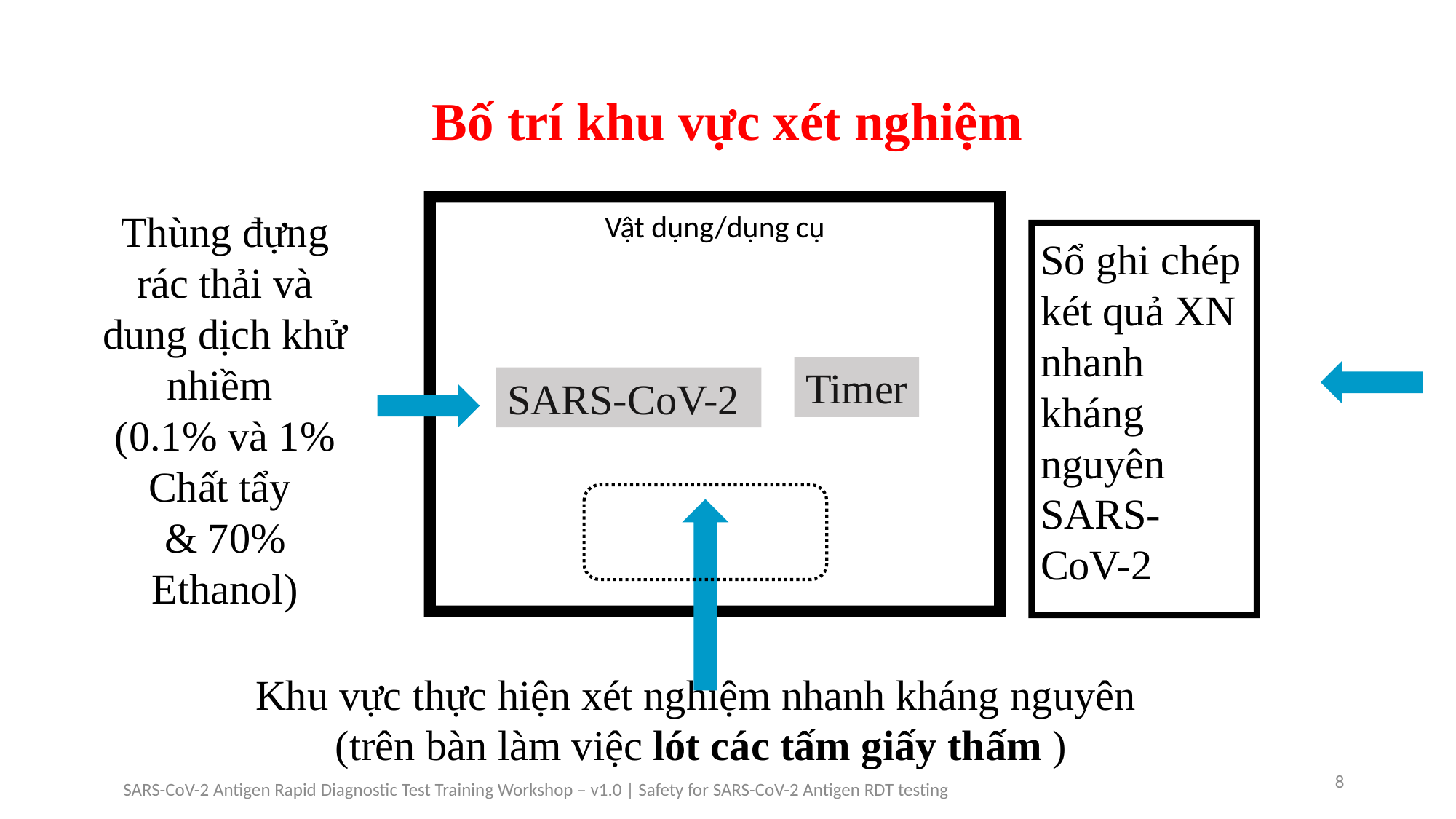

# Bố trí khu vực xét nghiệm

Thùng đựng rác thải và dung dịch khử nhiềm
(0.1% và 1% Chất tẩy
& 70% Ethanol)
Vật dụng/dụng cụ

Sổ ghi chép két quả XN nhanh kháng nguyên SARS-CoV-2
Timer

SARS-CoV-2

Khu vực thực hiện xét nghiệm nhanh kháng nguyên
(trên bàn làm việc lót các tấm giấy thấm )
SARS-CoV-2 Antigen Rapid Diagnostic Test Training Workshop – v1.0 | Safety for SARS-CoV-2 Antigen RDT testing
8